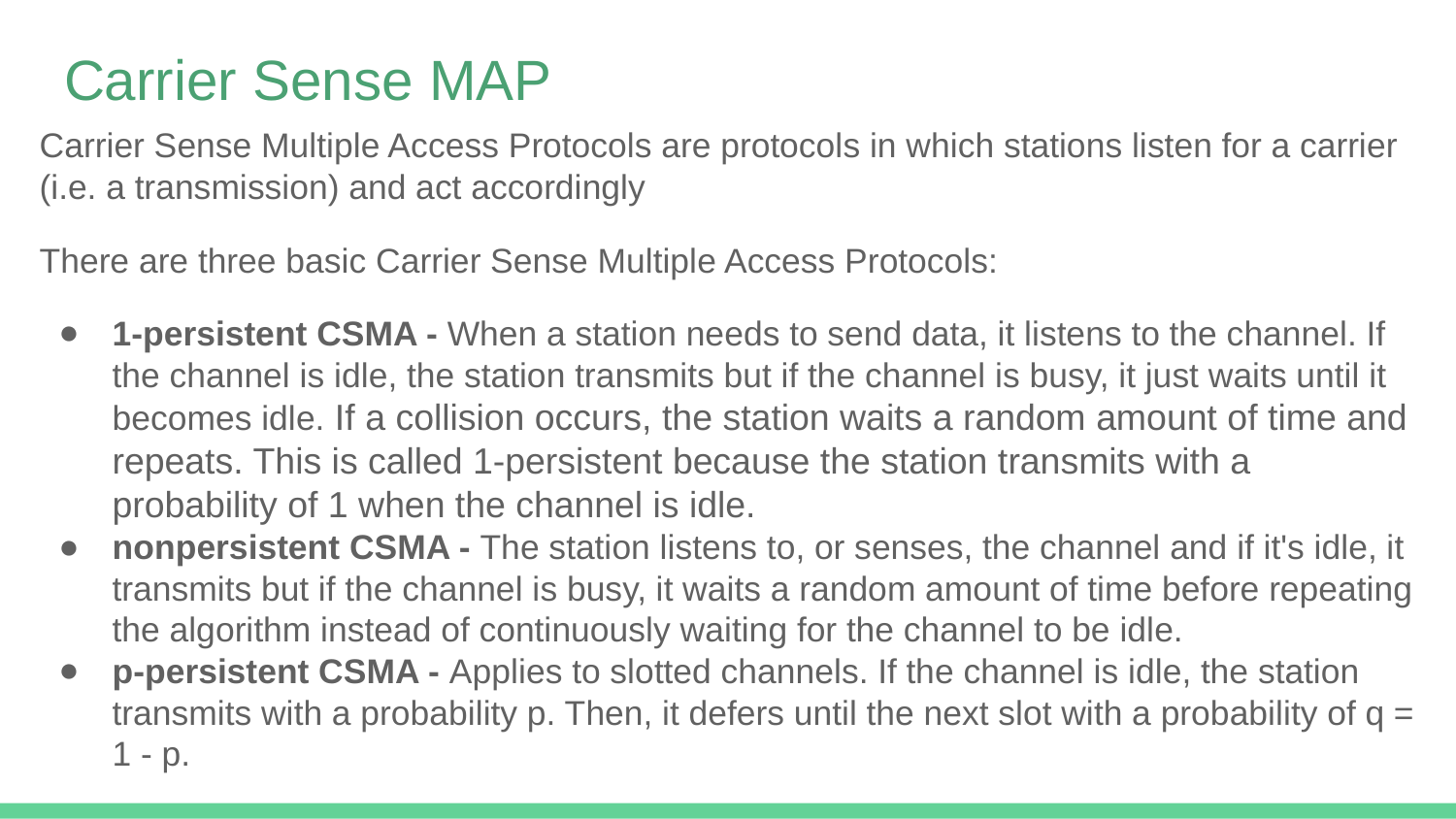

# Carrier Sense MAP
Carrier Sense Multiple Access Protocols are protocols in which stations listen for a carrier (i.e. a transmission) and act accordingly
There are three basic Carrier Sense Multiple Access Protocols:
1-persistent CSMA - When a station needs to send data, it listens to the channel. If the channel is idle, the station transmits but if the channel is busy, it just waits until it becomes idle. If a collision occurs, the station waits a random amount of time and repeats. This is called 1-persistent because the station transmits with a probability of 1 when the channel is idle.
nonpersistent CSMA - The station listens to, or senses, the channel and if it's idle, it transmits but if the channel is busy, it waits a random amount of time before repeating the algorithm instead of continuously waiting for the channel to be idle.
p-persistent CSMA - Applies to slotted channels. If the channel is idle, the station transmits with a probability p. Then, it defers until the next slot with a probability of q = 1 - p.